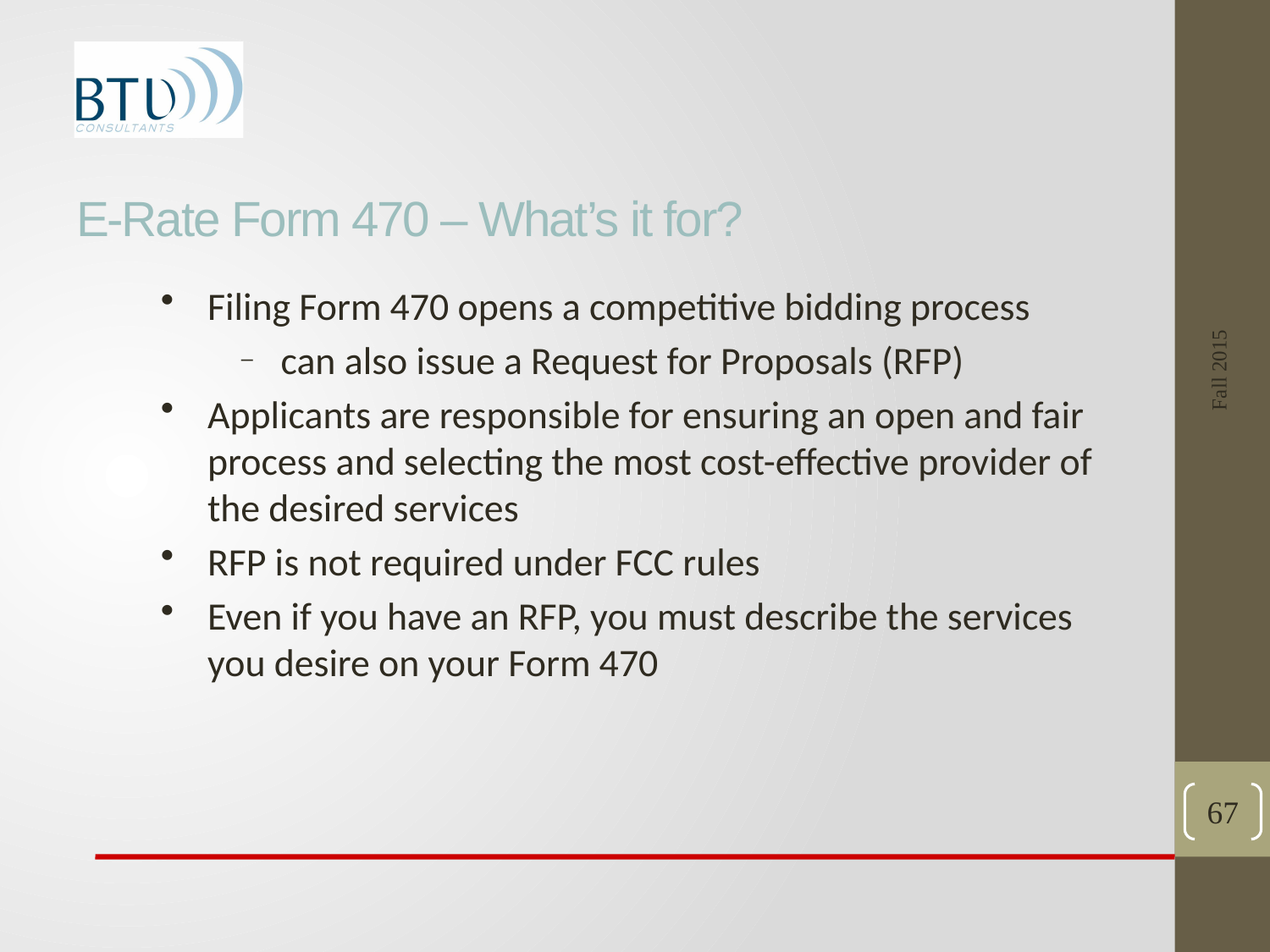

# E-Rate Form 470 – What’s it for?
Fall 2015

Filing Form 470 opens a competitive bidding process
can also issue a Request for Proposals (RFP)
Applicants are responsible for ensuring an open and fair process and selecting the most cost-effective provider of the desired services
RFP is not required under FCC rules
Even if you have an RFP, you must describe the services you desire on your Form 470

67